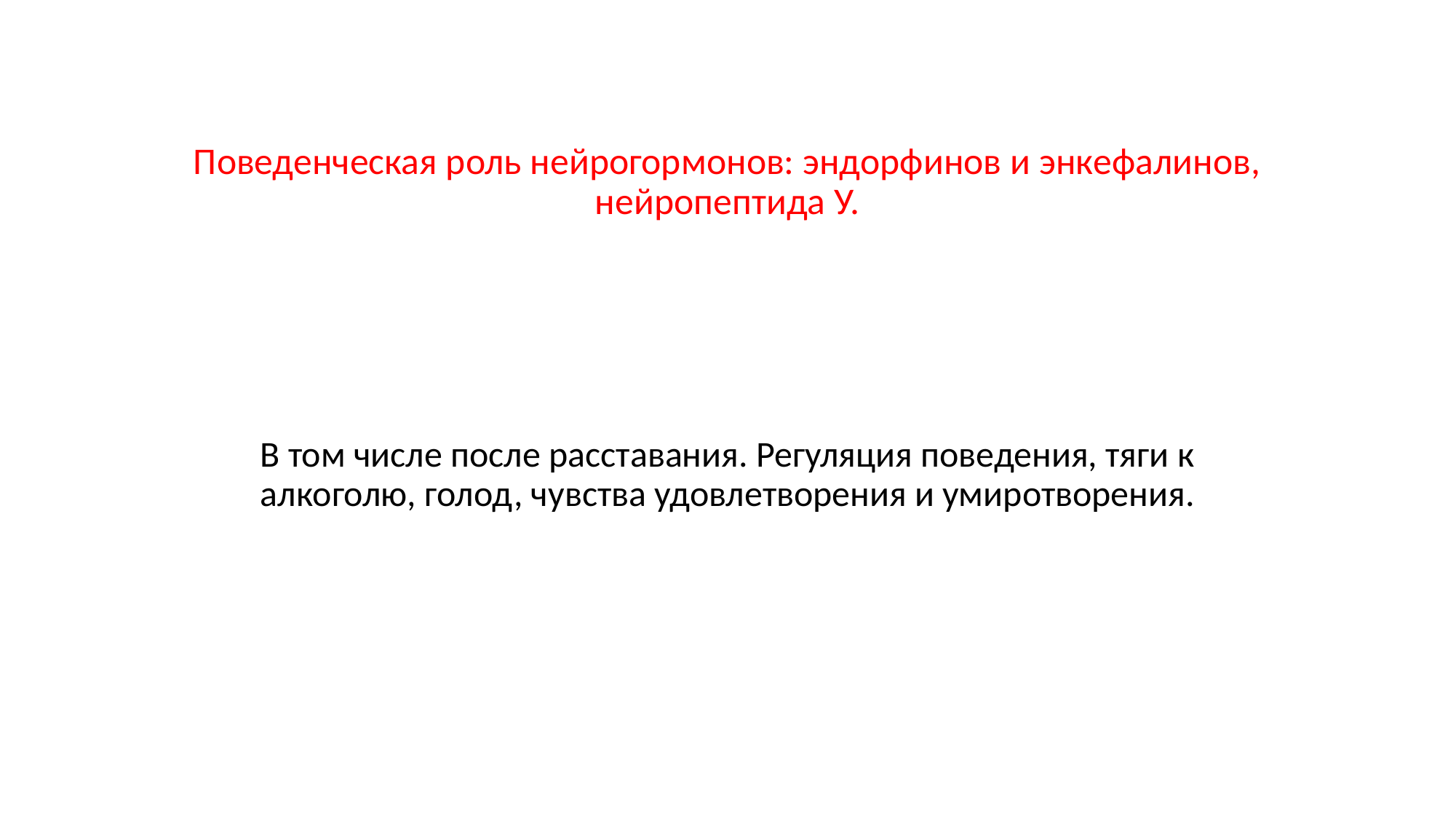

# Поведенческая роль нейрогормонов: эндорфинов и энкефалинов, нейропептида У.
В том числе после расставания. Регуляция поведения, тяги к алкоголю, голод, чувства удовлетворения и умиротворения.